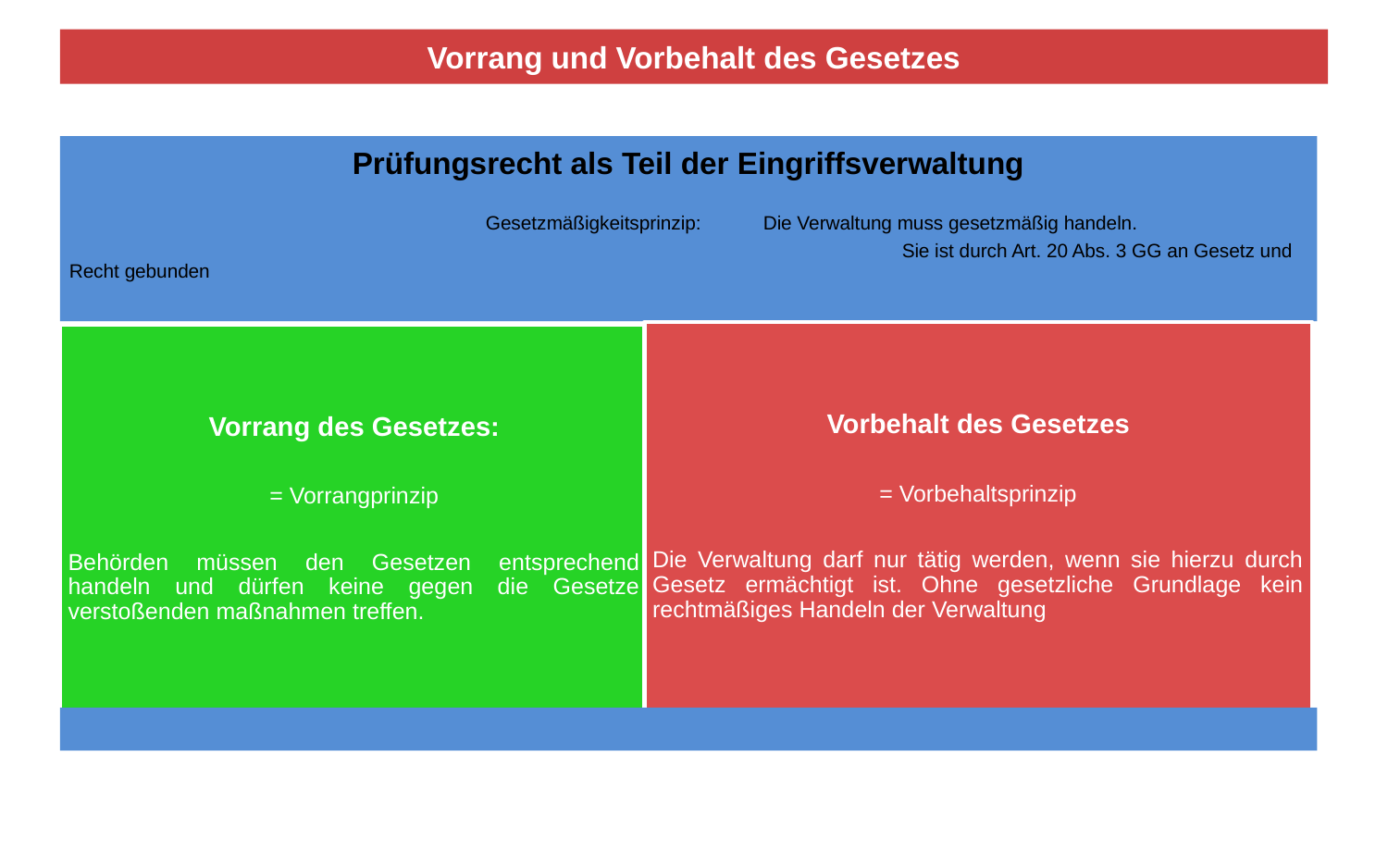

Vorrang und Vorbehalt des Gesetzes
Prüfungsrecht als Teil der Eingriffsverwaltung

			Gesetzmäßigkeitsprinzip: 	Die Verwaltung muss gesetzmäßig handeln.
						Sie ist durch Art. 20 Abs. 3 GG an Gesetz und Recht gebunden

Vorrang des Gesetzes:

= Vorrangprinzip

Behörden müssen den Gesetzen entsprechend handeln und dürfen keine gegen die Gesetze verstoßenden maßnahmen treffen.
Vorbehalt des Gesetzes

= Vorbehaltsprinzip

Die Verwaltung darf nur tätig werden, wenn sie hierzu durch Gesetz ermächtigt ist. Ohne gesetzliche Grundlage kein rechtmäßiges Handeln der Verwaltung